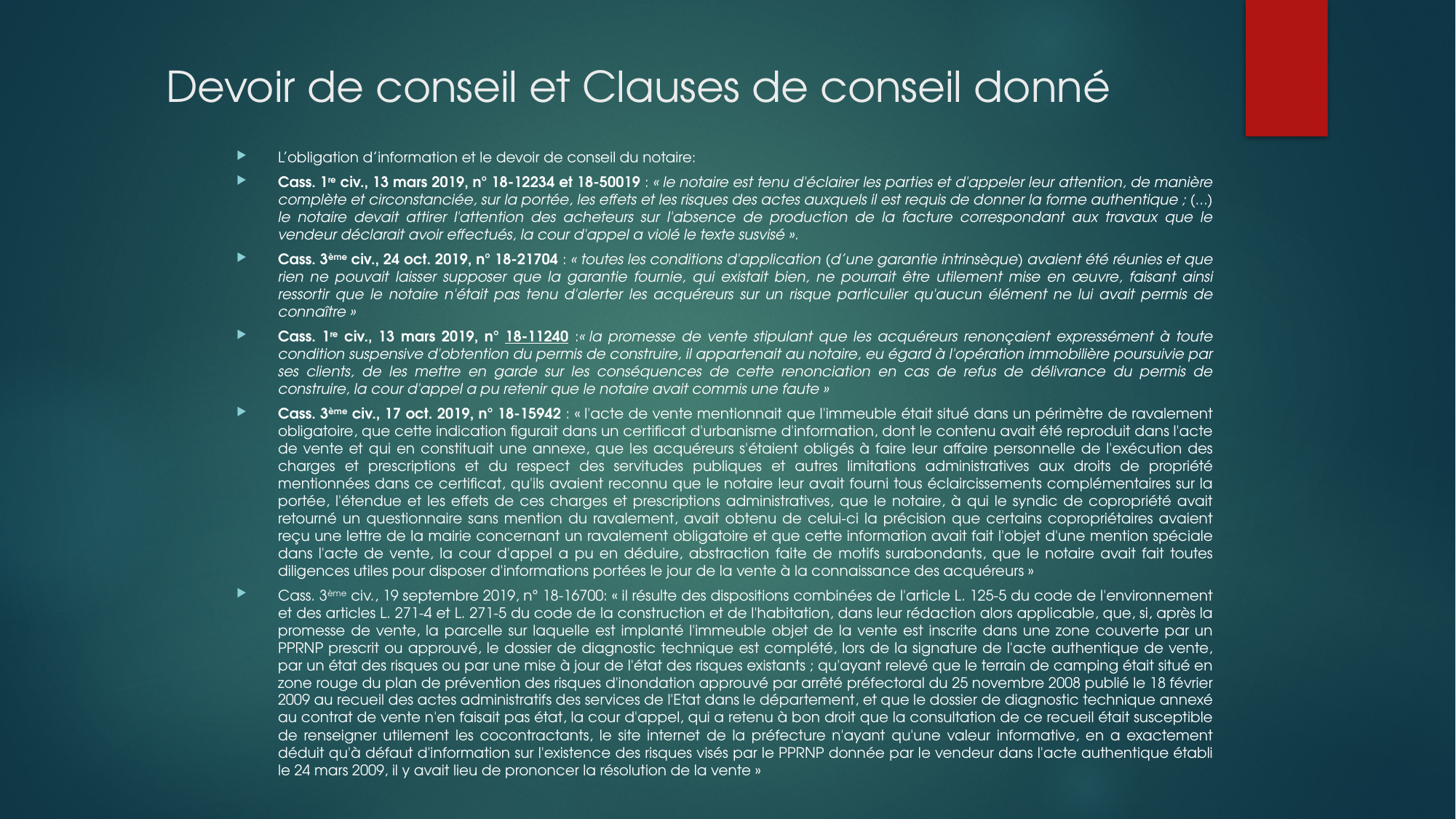

# Devoir de conseil et Clauses de conseil donné
L’obligation d’information et le devoir de conseil du notaire:
Cass. 1re civ., 13 mars 2019, n° 18-12234 et 18-50019 : « le notaire est tenu d'éclairer les parties et d'appeler leur attention, de manière complète et circonstanciée, sur la portée, les effets et les risques des actes auxquels il est requis de donner la forme authentique ; (…) le notaire devait attirer l'attention des acheteurs sur l'absence de production de la facture correspondant aux travaux que le vendeur déclarait avoir effectués, la cour d'appel a violé le texte susvisé ».
Cass. 3ème civ., 24 oct. 2019, n° 18-21704 : « toutes les conditions d'application (d’une garantie intrinsèque) avaient été réunies et que rien ne pouvait laisser supposer que la garantie fournie, qui existait bien, ne pourrait être utilement mise en œuvre, faisant ainsi ressortir que le notaire n'était pas tenu d'alerter les acquéreurs sur un risque particulier qu'aucun élément ne lui avait permis de connaître »
Cass. 1re civ., 13 mars 2019, n° 18-11240 :« la promesse de vente stipulant que les acquéreurs renonçaient expressément à toute condition suspensive d'obtention du permis de construire, il appartenait au notaire, eu égard à l'opération immobilière poursuivie par ses clients, de les mettre en garde sur les conséquences de cette renonciation en cas de refus de délivrance du permis de construire, la cour d'appel a pu retenir que le notaire avait commis une faute »
Cass. 3ème civ., 17 oct. 2019, n° 18-15942 : « l'acte de vente mentionnait que l'immeuble était situé dans un périmètre de ravalement obligatoire, que cette indication figurait dans un certificat d'urbanisme d'information, dont le contenu avait été reproduit dans l'acte de vente et qui en constituait une annexe, que les acquéreurs s'étaient obligés à faire leur affaire personnelle de l'exécution des charges et prescriptions et du respect des servitudes publiques et autres limitations administratives aux droits de propriété mentionnées dans ce certificat, qu'ils avaient reconnu que le notaire leur avait fourni tous éclaircissements complémentaires sur la portée, l'étendue et les effets de ces charges et prescriptions administratives, que le notaire, à qui le syndic de copropriété avait retourné un questionnaire sans mention du ravalement, avait obtenu de celui-ci la précision que certains copropriétaires avaient reçu une lettre de la mairie concernant un ravalement obligatoire et que cette information avait fait l'objet d'une mention spéciale dans l'acte de vente, la cour d'appel a pu en déduire, abstraction faite de motifs surabondants, que le notaire avait fait toutes diligences utiles pour disposer d'informations portées le jour de la vente à la connaissance des acquéreurs »
Cass. 3ème civ., 19 septembre 2019, n° 18-16700: « il résulte des dispositions combinées de l'article L. 125-5 du code de l'environnement et des articles L. 271-4 et L. 271-5 du code de la construction et de l'habitation, dans leur rédaction alors applicable, que, si, après la promesse de vente, la parcelle sur laquelle est implanté l'immeuble objet de la vente est inscrite dans une zone couverte par un PPRNP prescrit ou approuvé, le dossier de diagnostic technique est complété, lors de la signature de l'acte authentique de vente, par un état des risques ou par une mise à jour de l'état des risques existants ; qu'ayant relevé que le terrain de camping était situé en zone rouge du plan de prévention des risques d'inondation approuvé par arrêté préfectoral du 25 novembre 2008 publié le 18 février 2009 au recueil des actes administratifs des services de l'Etat dans le département, et que le dossier de diagnostic technique annexé au contrat de vente n'en faisait pas état, la cour d'appel, qui a retenu à bon droit que la consultation de ce recueil était susceptible de renseigner utilement les cocontractants, le site internet de la préfecture n'ayant qu'une valeur informative, en a exactement déduit qu'à défaut d'information sur l'existence des risques visés par le PPRNP donnée par le vendeur dans l'acte authentique établi le 24 mars 2009, il y avait lieu de prononcer la résolution de la vente »